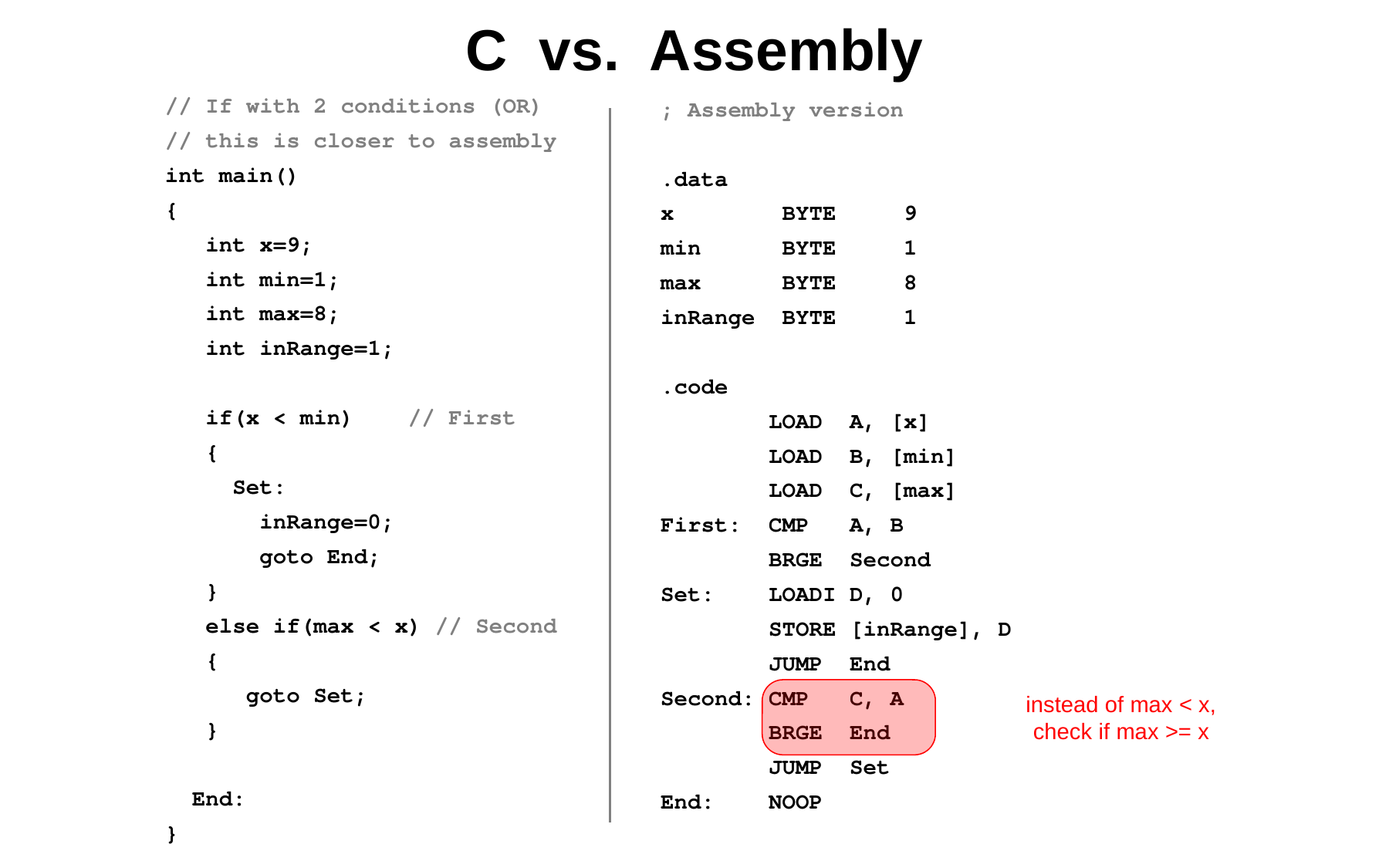

# C  vs.  Assembly
// If with 2 conditions (OR)
// this is closer to assembly
int main()
{
   int x=9;
   int min=1;
   int max=8;
   int inRange=1;

   if(x < min)    // First
   {
     Set:
       inRange=0;
       goto End;
   }
   else if(max < x) // Second
   {
      goto Set;
   }

  End:
}
; Assembly version

.data
x        BYTE     9
min      BYTE     1
max      BYTE     8
inRange  BYTE     1

.code
        LOAD  A, [x]
        LOAD  B, [min]
        LOAD  C, [max]
First:  CMP   A, B
        BRGE  Second
Set:    LOADI D, 0
        STORE [inRange], D
        JUMP  End
Second: CMP   C, A
        BRGE  End
        JUMP  Set
End:    NOOP

instead of max < x,
check if max >= x